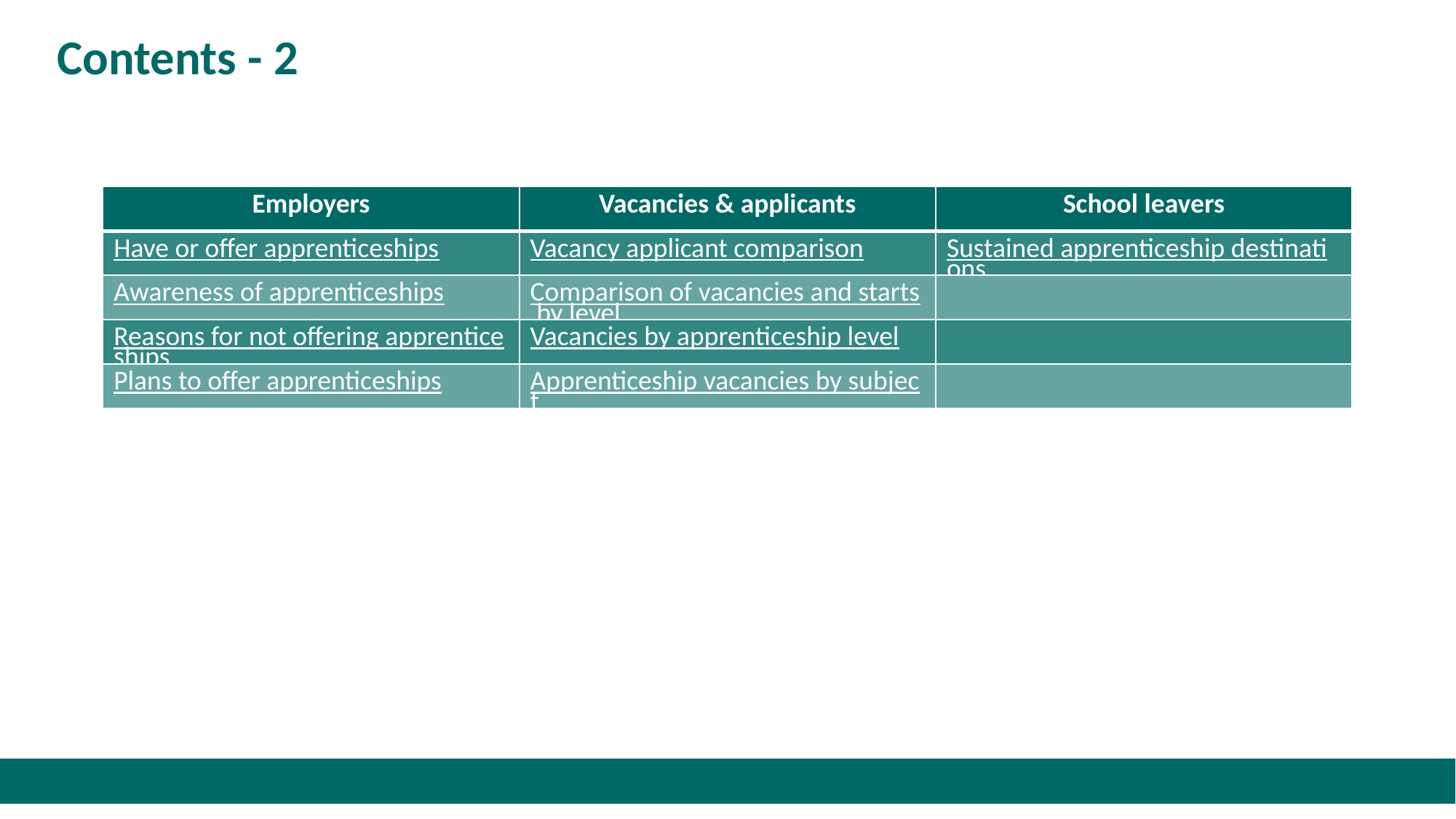

# Contents - 2
| Employers | Vacancies & applicants | School leavers |
| --- | --- | --- |
| Have or offer apprenticeships | Vacancy applicant comparison | Sustained apprenticeship destinations |
| Awareness of apprenticeships | Comparison of vacancies and starts by level |  |
| Reasons for not offering apprenticeships | Vacancies by apprenticeship level |  |
| Plans to offer apprenticeships | Apprenticeship vacancies by subject |  |